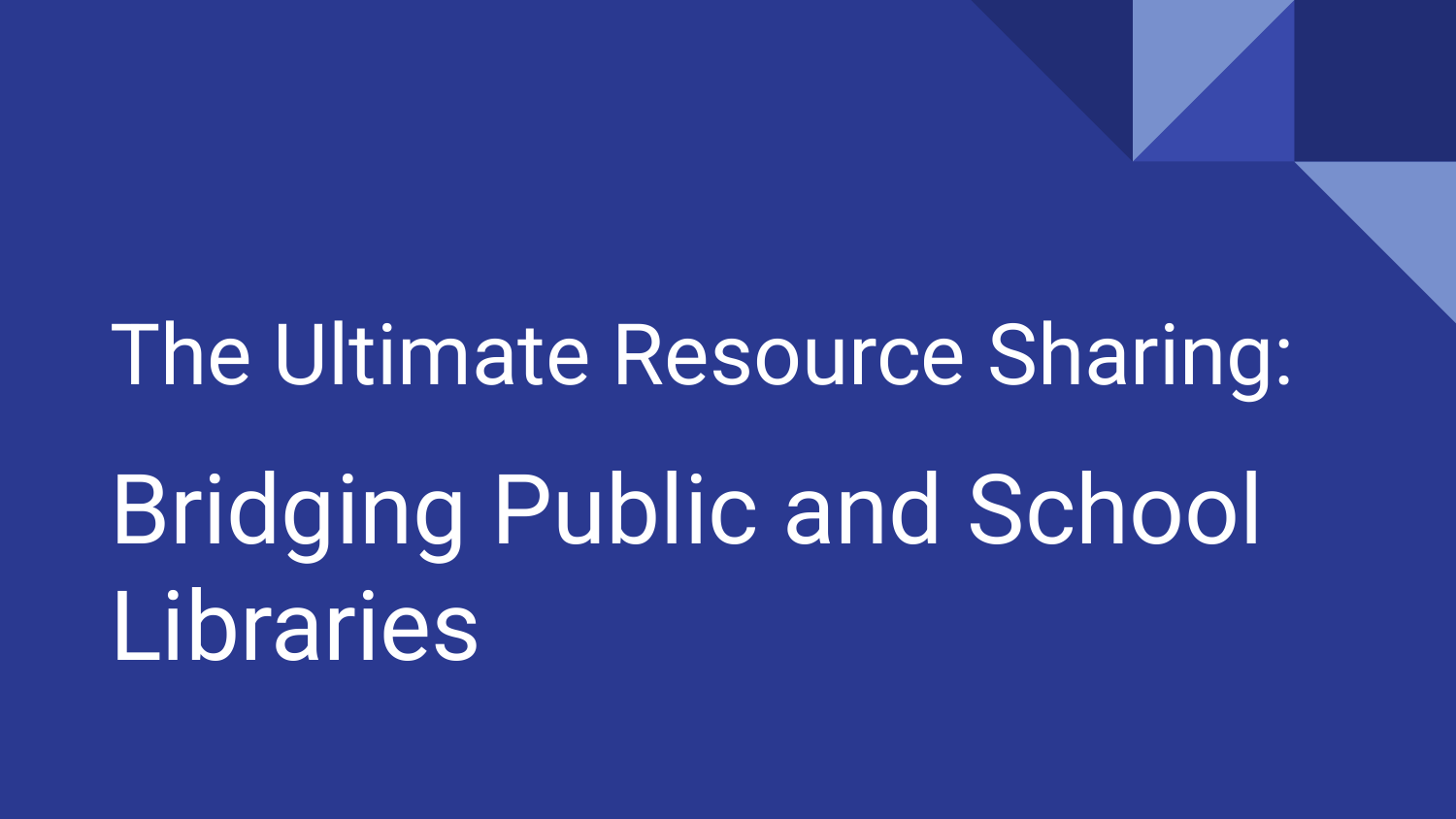

# The Ultimate Resource Sharing:
Bridging Public and School Libraries